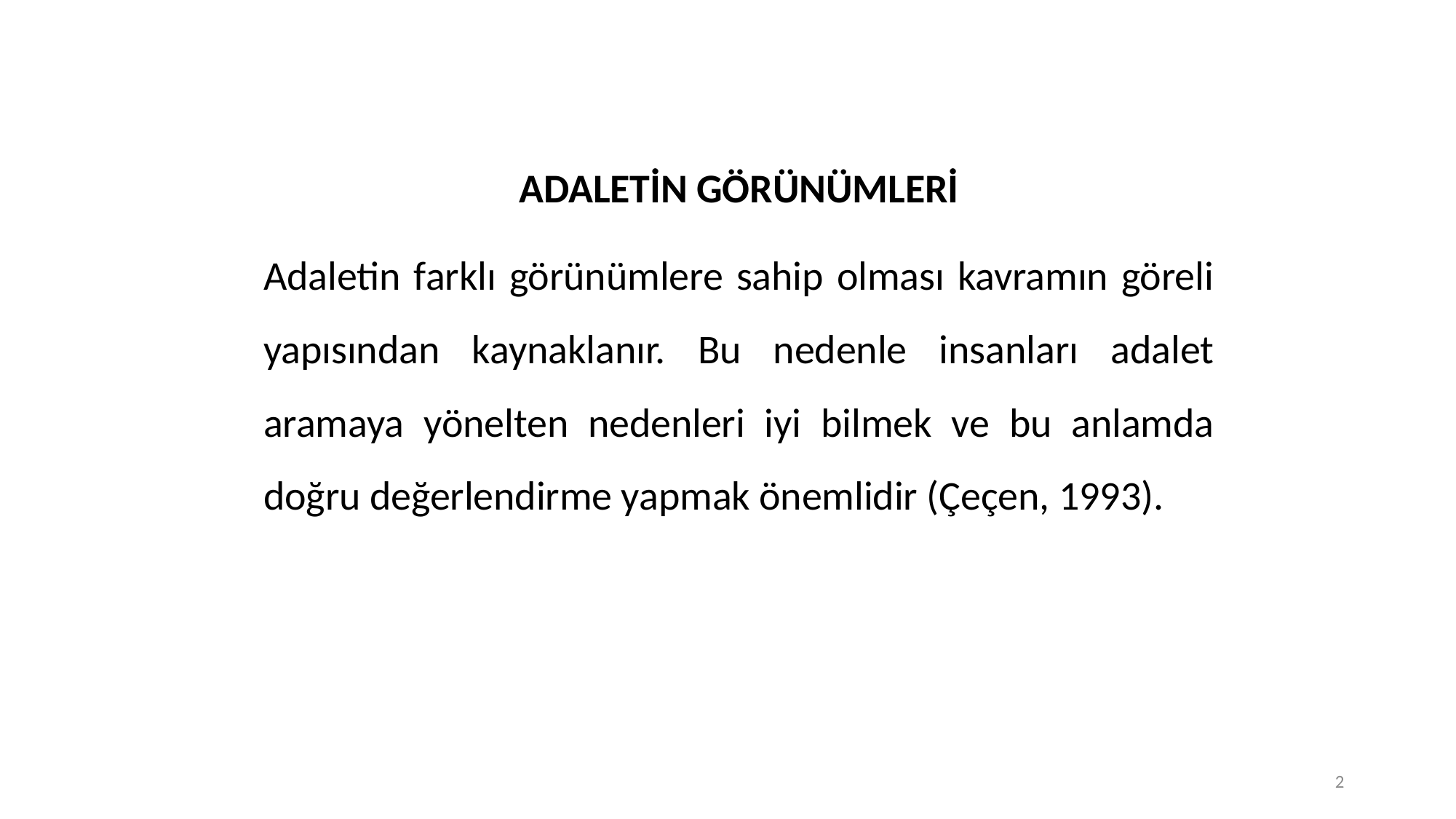

ADALETİN GÖRÜNÜMLERİ
Adaletin farklı görünümlere sahip olması kavramın göreli yapısından kaynaklanır. Bu nedenle insanları adalet aramaya yönelten nedenleri iyi bilmek ve bu anlamda doğru değerlendirme yapmak önemlidir (Çeçen, 1993).
2